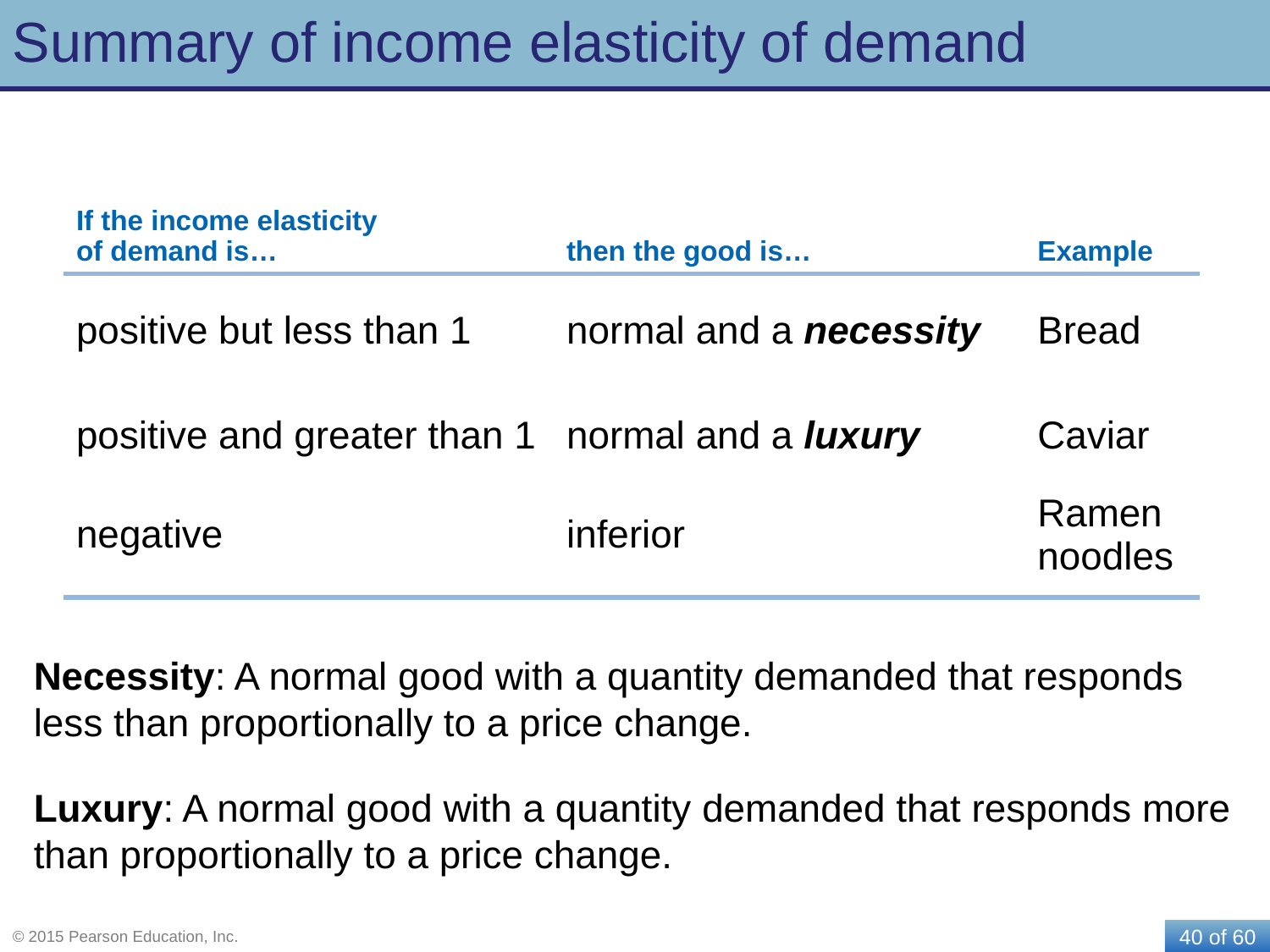

# Summary of income elasticity of demand
| If the income elasticity of demand is… | then the good is… | Example |
| --- | --- | --- |
| positive but less than 1 | normal and a necessity | Bread |
| positive and greater than 1 | normal and a luxury | Caviar |
| negative | inferior | Ramen noodles |
Necessity: A normal good with a quantity demanded that responds less than proportionally to a price change.
Luxury: A normal good with a quantity demanded that responds more than proportionally to a price change.